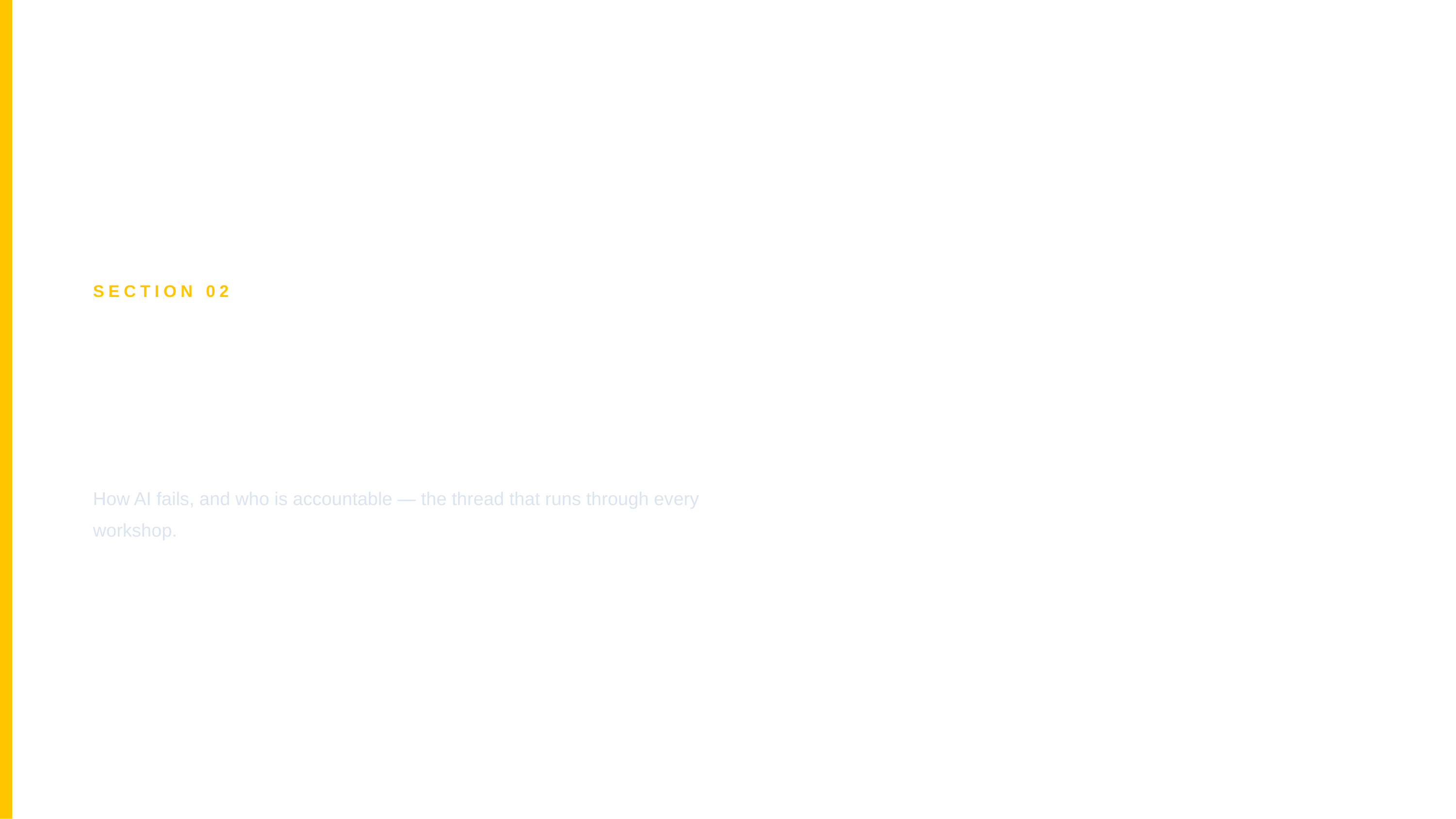

SECTION 02
Ethics & Governance
How AI fails, and who is accountable — the thread that runs through every workshop.